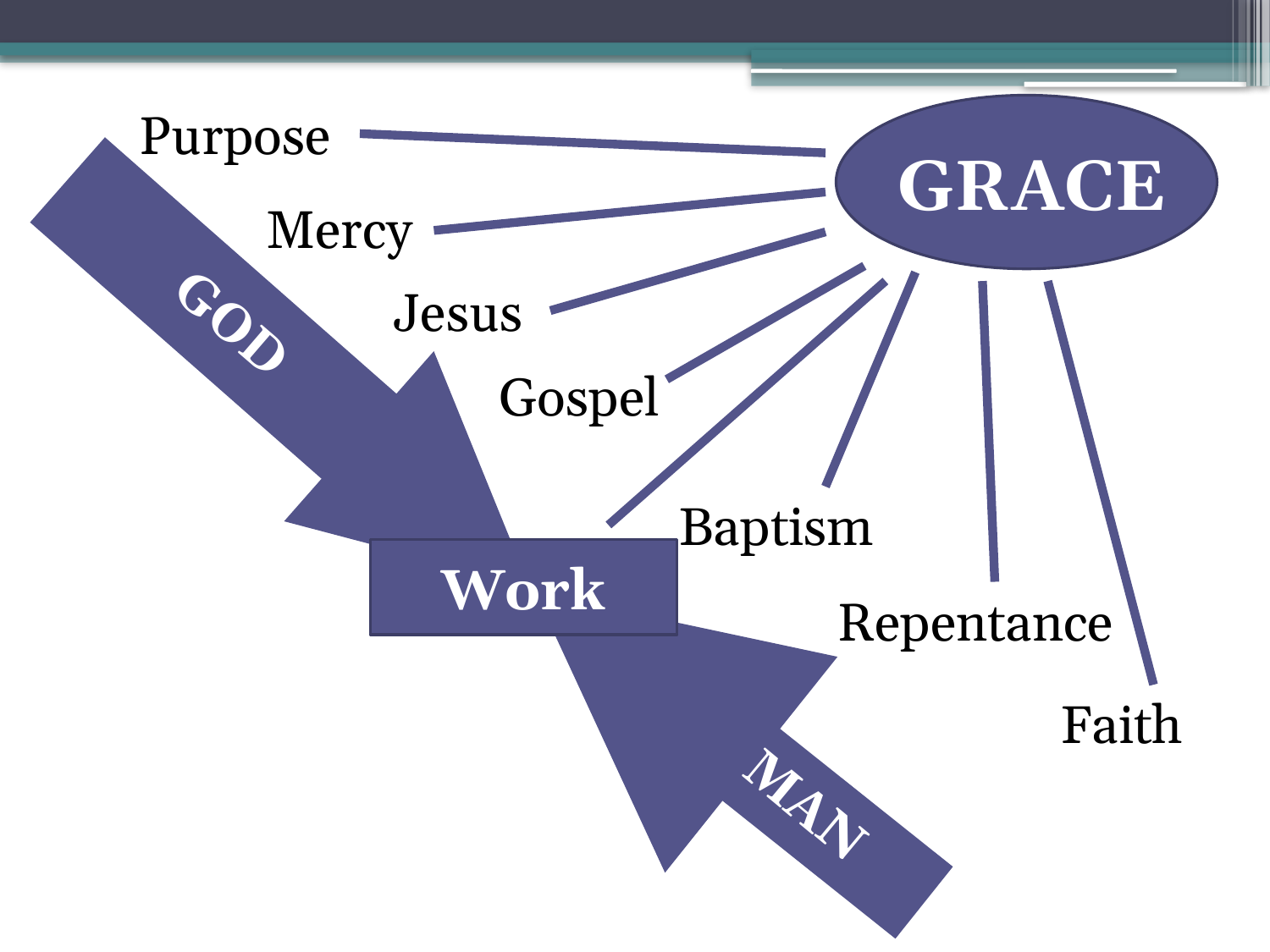

Purpose

GRACE
GOD
Mercy
Jesus
Gospel
Baptism
Work
Repentance
MAN
Faith